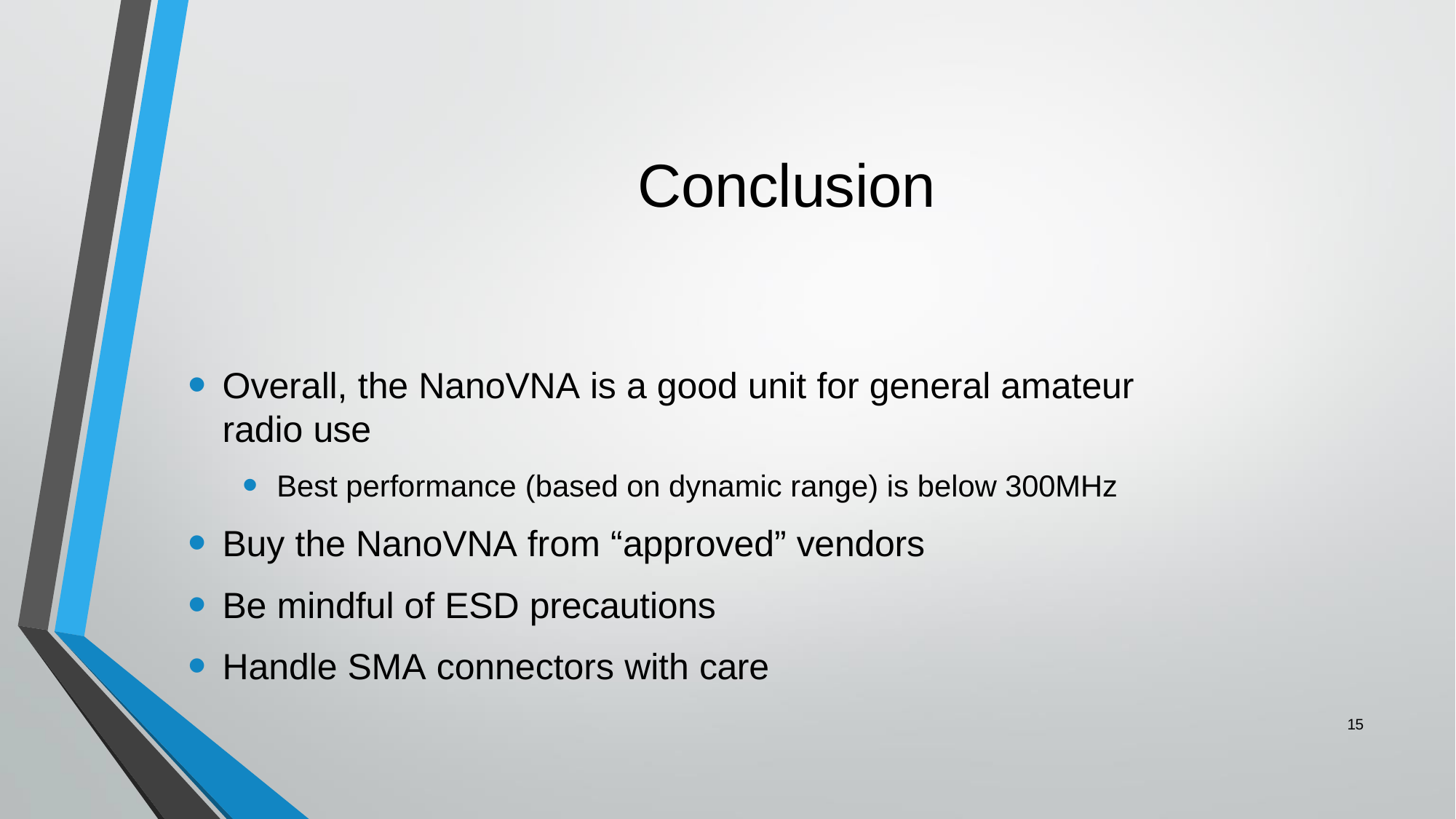

# Conclusion
Overall, the NanoVNA is a good unit for general amateur radio use
Best performance (based on dynamic range) is below 300MHz
Buy the NanoVNA from “approved” vendors
Be mindful of ESD precautions
Handle SMA connectors with care
15